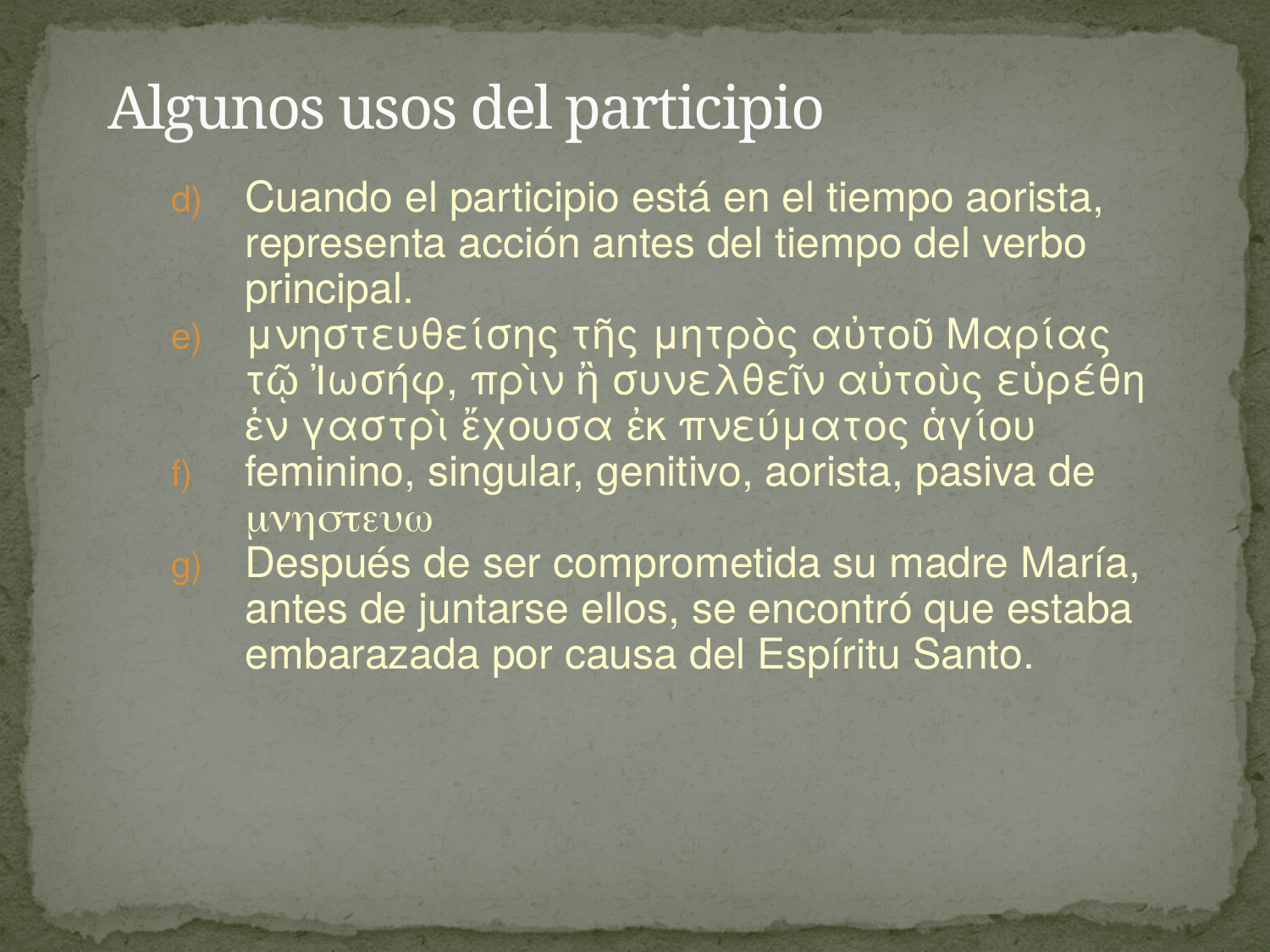

# Algunos usos del participio
Cuando el participio está en el tiempo aorista, representa acción antes del tiempo del verbo principal.
μνηστευθείσης τῆς μητρὸς αὐτοῦ Μαρίας τῷ Ἰωσήφ, πρὶν ἢ συνελθεῖν αὐτοὺς εὑρέθη ἐν γαστρὶ ἔχουσα ἐκ πνεύματος ἁγίου
feminino, singular, genitivo, aorista, pasiva de μνηστευω
Después de ser comprometida su madre María, antes de juntarse ellos, se encontró que estaba embarazada por causa del Espíritu Santo.